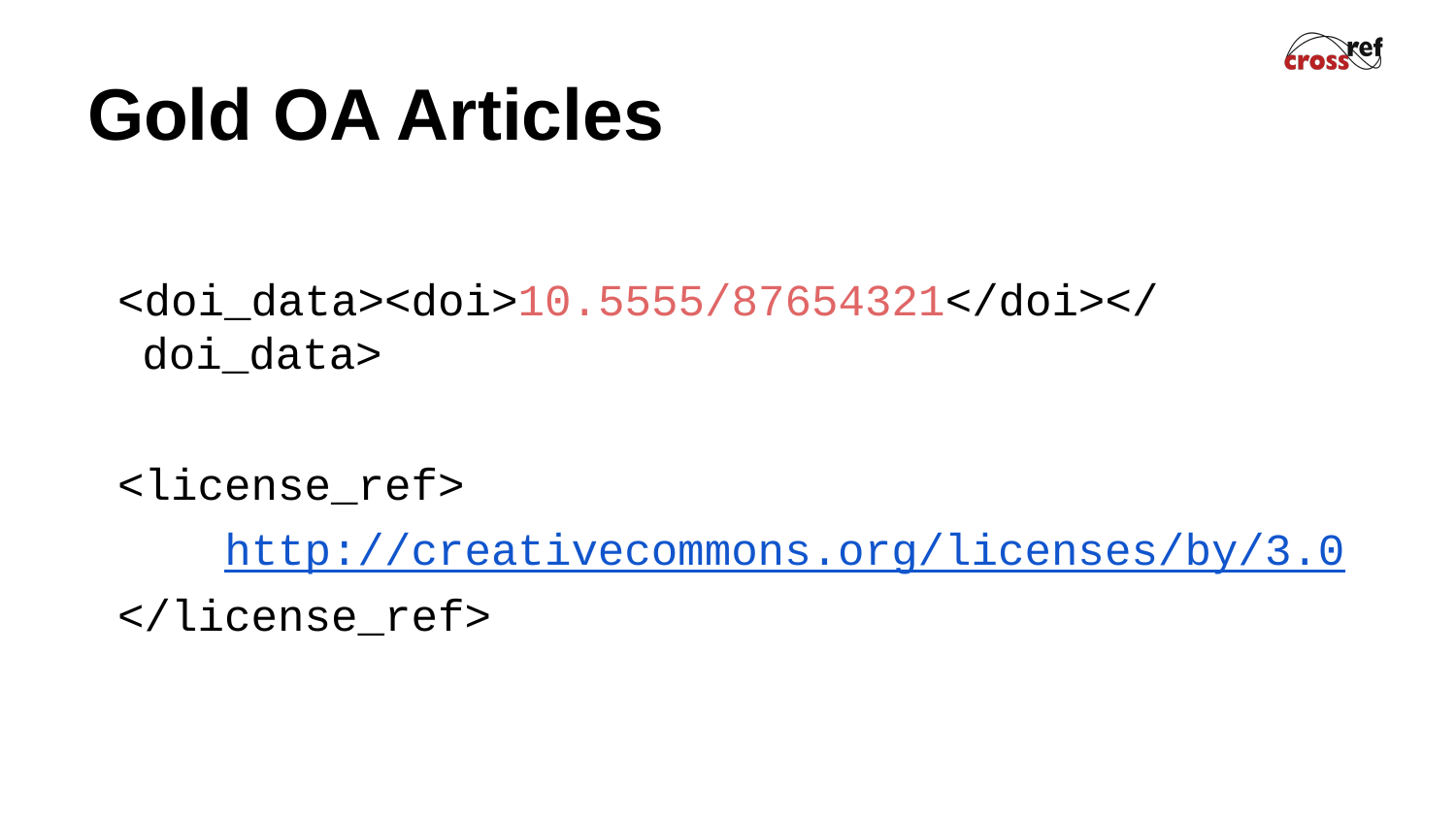

# Gold OA Articles

<doi_data><doi>10.5555/87654321</doi></doi_data>

<license_ref>
    http://creativecommons.org/licenses/by/3.0
</license_ref>